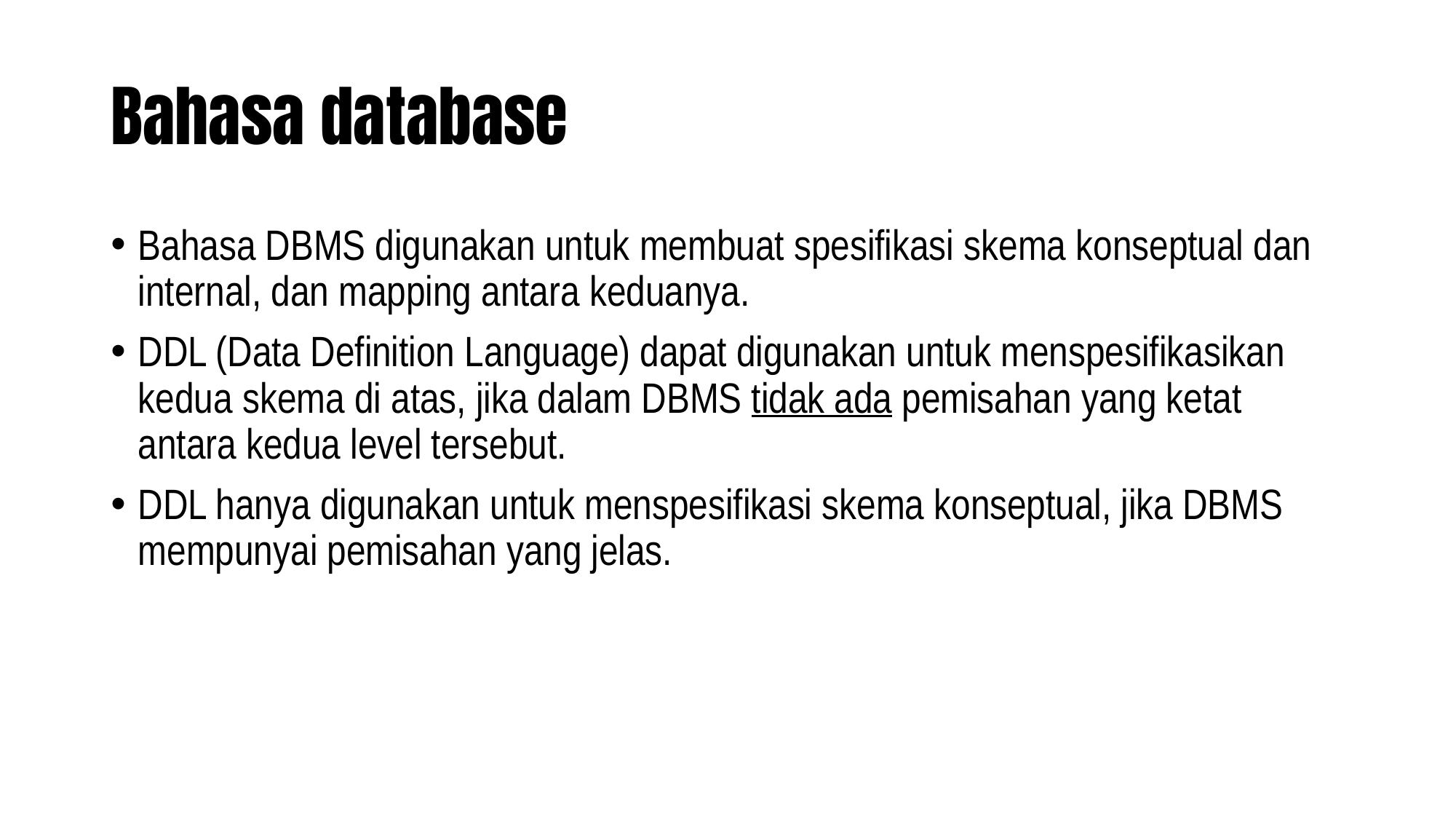

# Bahasa database
Bahasa DBMS digunakan untuk membuat spesifikasi skema konseptual dan internal, dan mapping antara keduanya.
DDL (Data Definition Language) dapat digunakan untuk menspesifikasikan kedua skema di atas, jika dalam DBMS tidak ada pemisahan yang ketat antara kedua level tersebut.
DDL hanya digunakan untuk menspesifikasi skema konseptual, jika DBMS mempunyai pemisahan yang jelas.